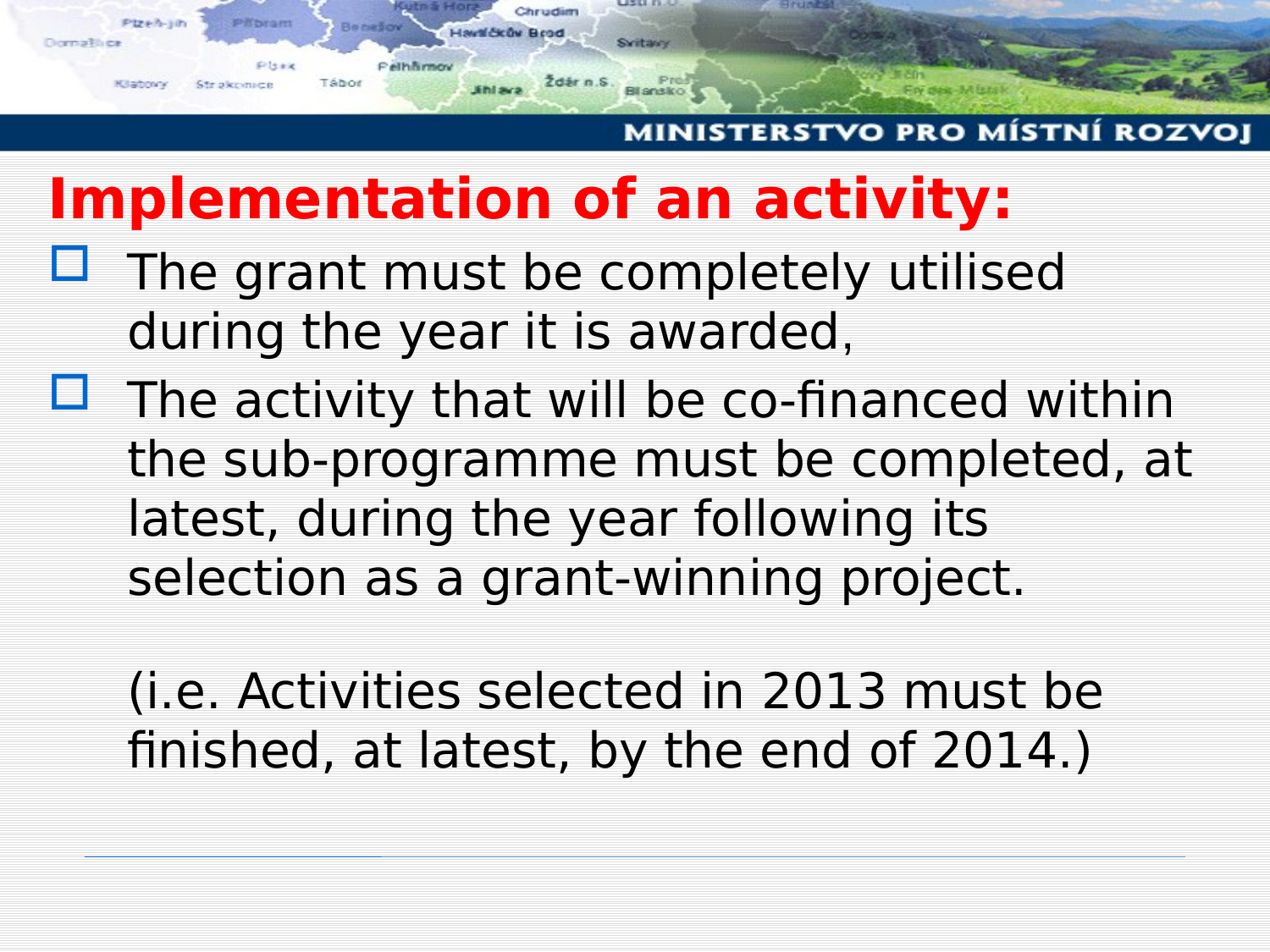

Implementation of an activity:
The grant must be completely utilised during the year it is awarded,
The activity that will be co-financed within the sub-programme must be completed, at latest, during the year following its selection as a grant-winning project.

	(i.e. Activities selected in 2013 must be finished, at latest, by the end of 2014.)